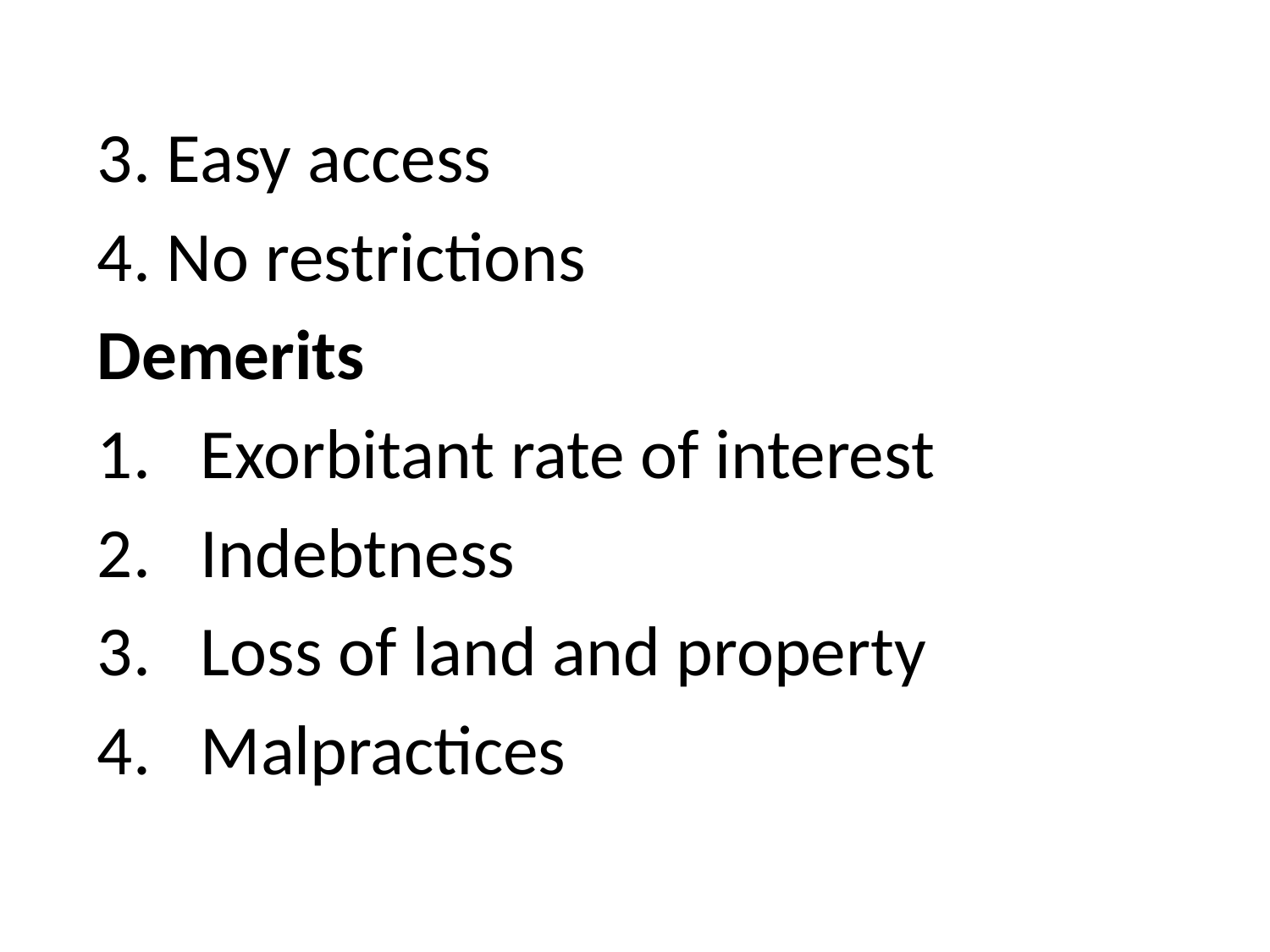

#
3. Easy access
4. No restrictions
Demerits
Exorbitant rate of interest
Indebtness
Loss of land and property
Malpractices